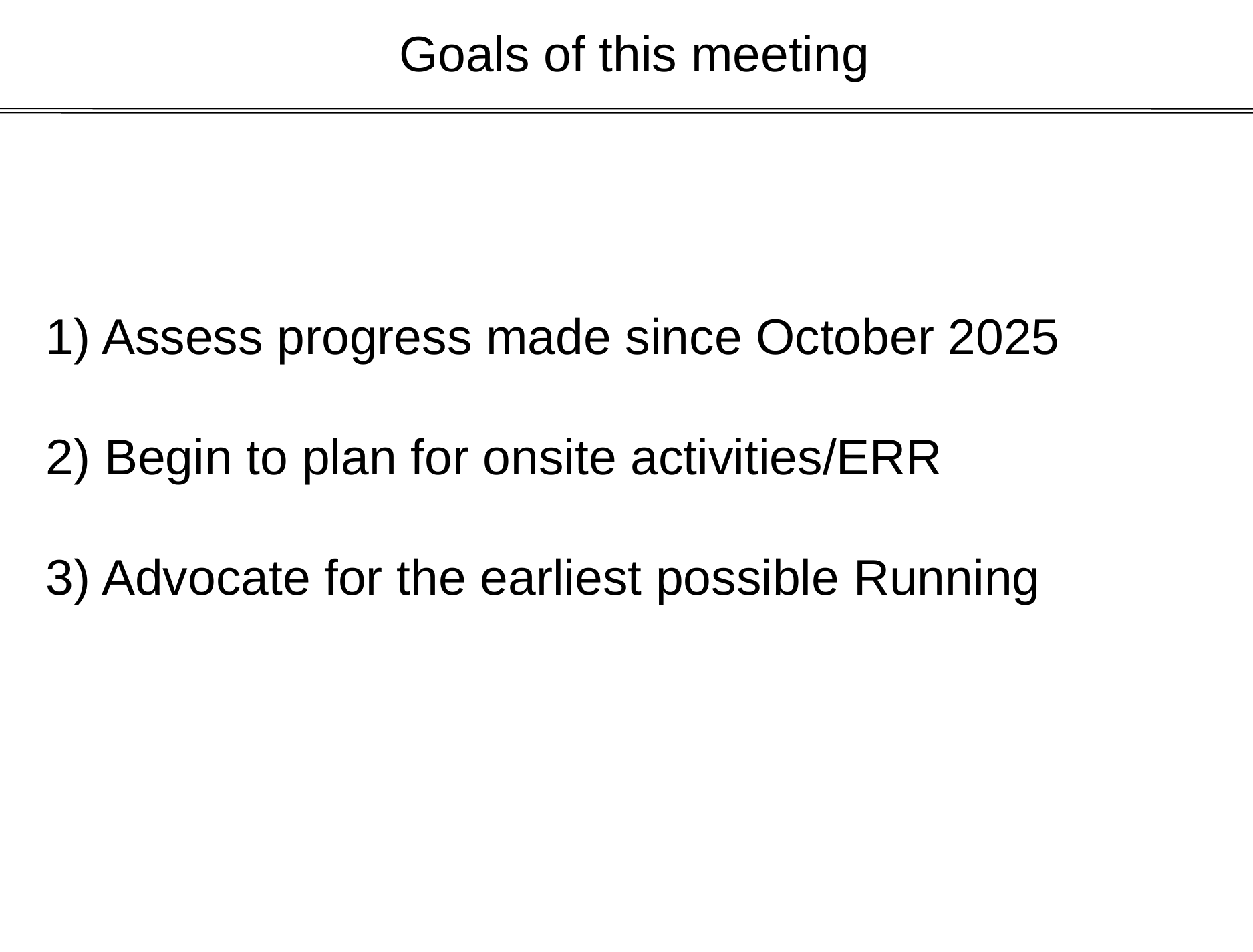

Goals of this meeting
1) Assess progress made since October 2025

2) Begin to plan for onsite activities/ERR

3) Advocate for the earliest possible Running